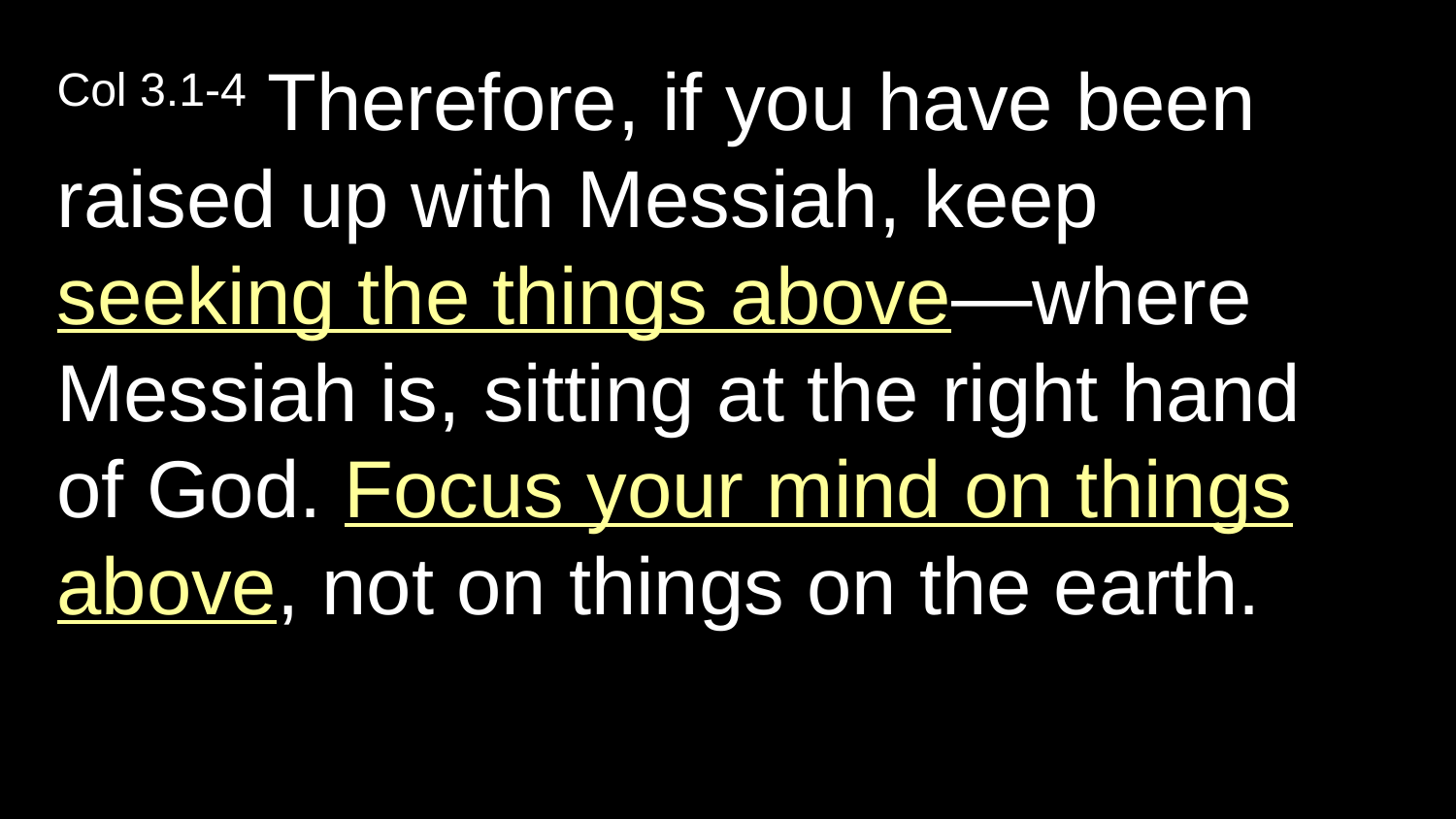

Col 3.1-4 Therefore, if you have been raised up with Messiah, keep seeking the things above—where Messiah is, sitting at the right hand of God. Focus your mind on things above, not on things on the earth.